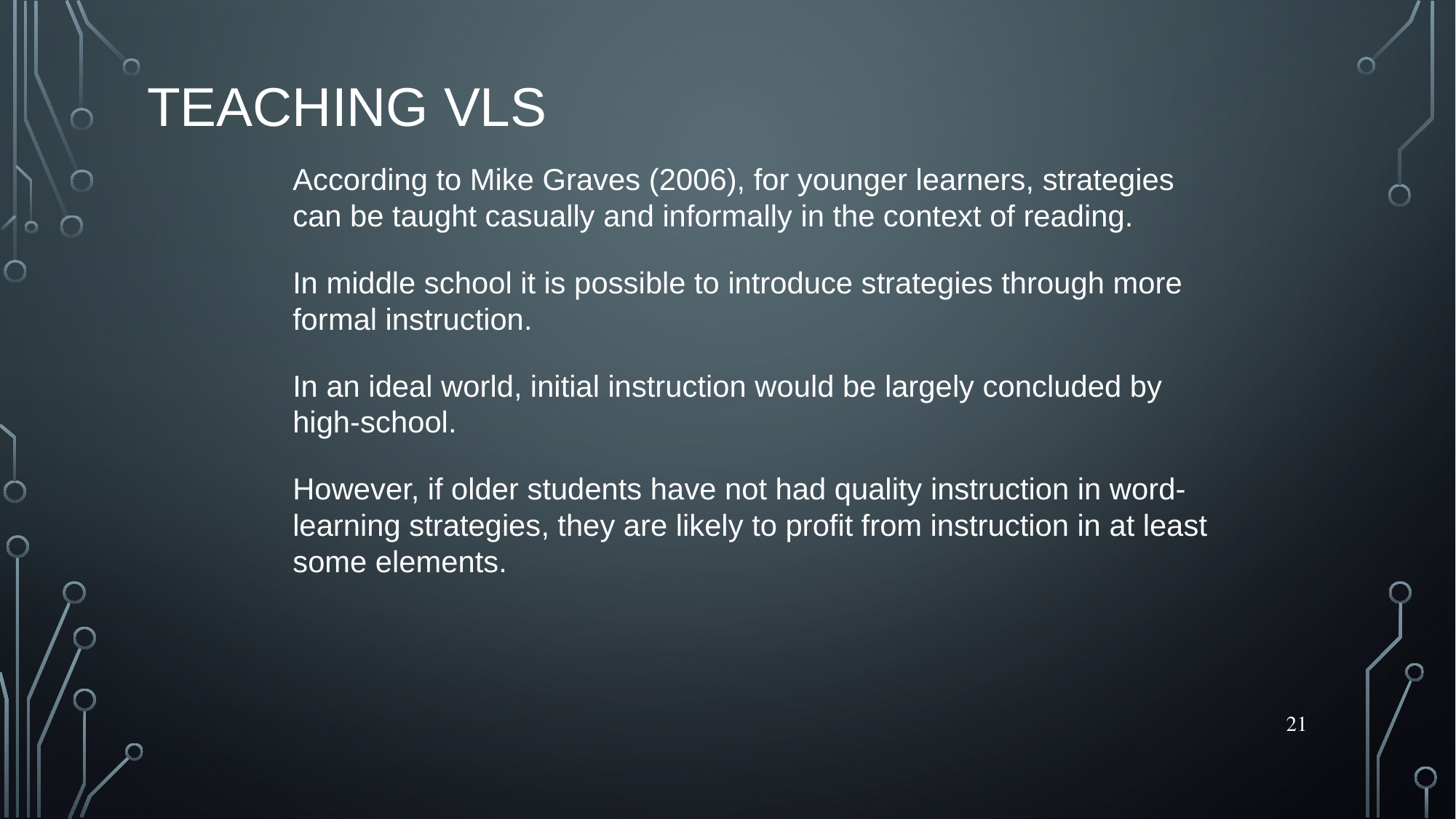

Teaching VLS
According to Mike Graves (2006), for younger learners, strategies can be taught casually and informally in the context of reading.
In middle school it is possible to introduce strategies through more formal instruction.
In an ideal world, initial instruction would be largely concluded by high-school.
However, if older students have not had quality instruction in word-learning strategies, they are likely to profit from instruction in at least some elements.

21